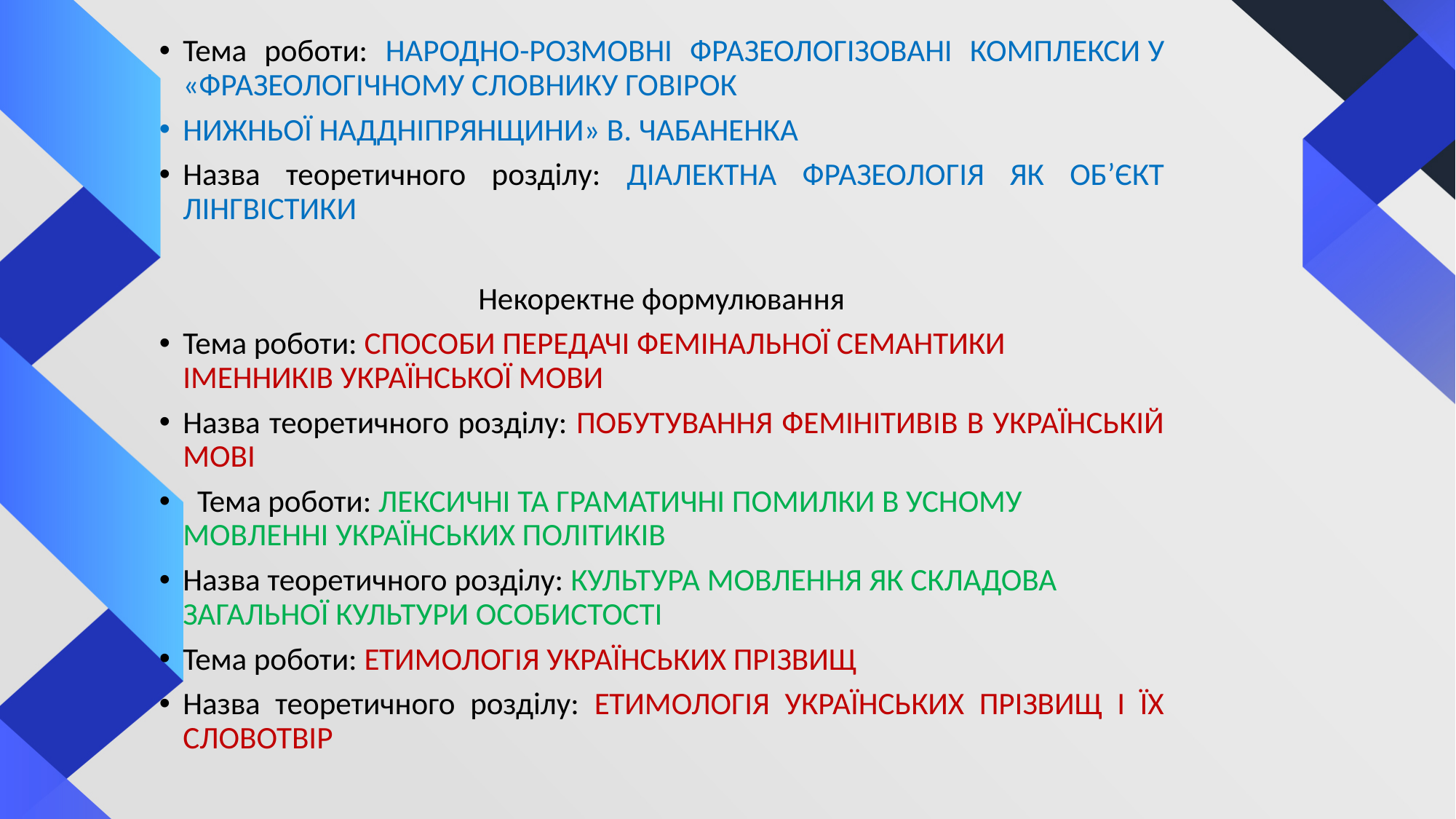

Тема роботи: НАРОДНО-РОЗМОВНІ ФРАЗЕОЛОГІЗОВАНІ КОМПЛЕКСИ У «ФРАЗЕОЛОГІЧНОМУ СЛОВНИКУ ГОВІРОК
НИЖНЬОЇ НАДДНІПРЯНЩИНИ» В. ЧАБАНЕНКА
Назва теоретичного розділу: ДІАЛЕКТНА ФРАЗЕОЛОГІЯ ЯК ОБ’ЄКТ ЛІНГВІСТИКИ

Некоректне формулювання
Тема роботи: СПОСОБИ ПЕРЕДАЧІ ФЕМІНАЛЬНОЇ СЕМАНТИКИ  ІМЕННИКІВ УКРАЇНСЬКОЇ МОВИ
Назва теоретичного розділу: ПОБУТУВАННЯ ФЕМІНІТИВІВ В УКРАЇНСЬКІЙ МОВІ
  Тема роботи: ЛЕКСИЧНІ ТА ГРАМАТИЧНІ ПОМИЛКИ В УСНОМУ МОВЛЕННІ УКРАЇНСЬКИХ ПОЛІТИКІВ
Назва теоретичного розділу: КУЛЬТУРА МОВЛЕННЯ ЯК СКЛАДОВА  ЗАГАЛЬНОЇ КУЛЬТУРИ ОСОБИСТОСТІ
Тема роботи: ЕТИМОЛОГІЯ УКРАЇНСЬКИХ ПРІЗВИЩ
Назва теоретичного розділу: ЕТИМОЛОГІЯ УКРАЇНСЬКИХ ПРІЗВИЩ І ЇХ СЛОВОТВІР